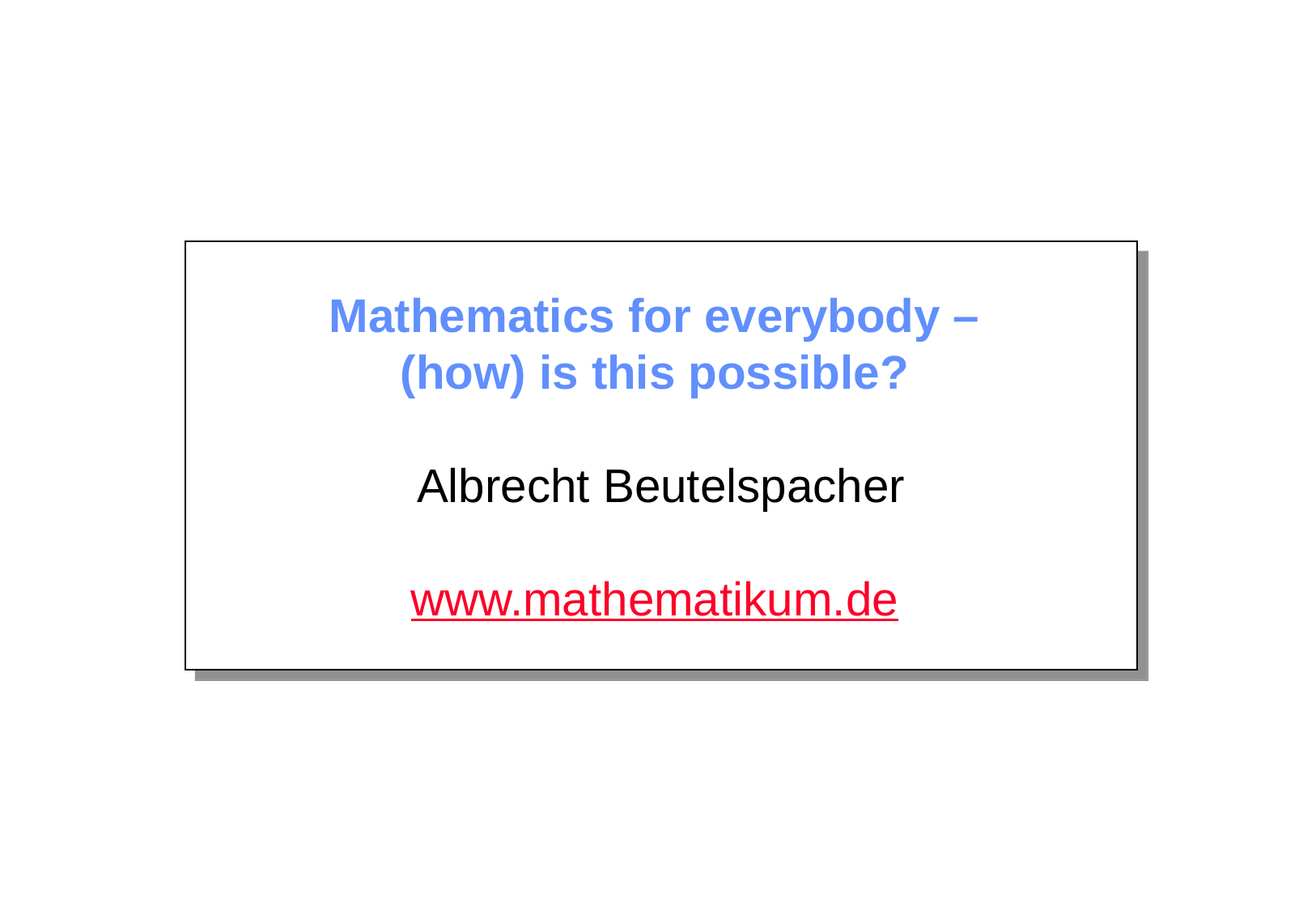

# Mathematics for everybody – (how) is this possible? Albrecht Beutelspacher www.mathematikum.de